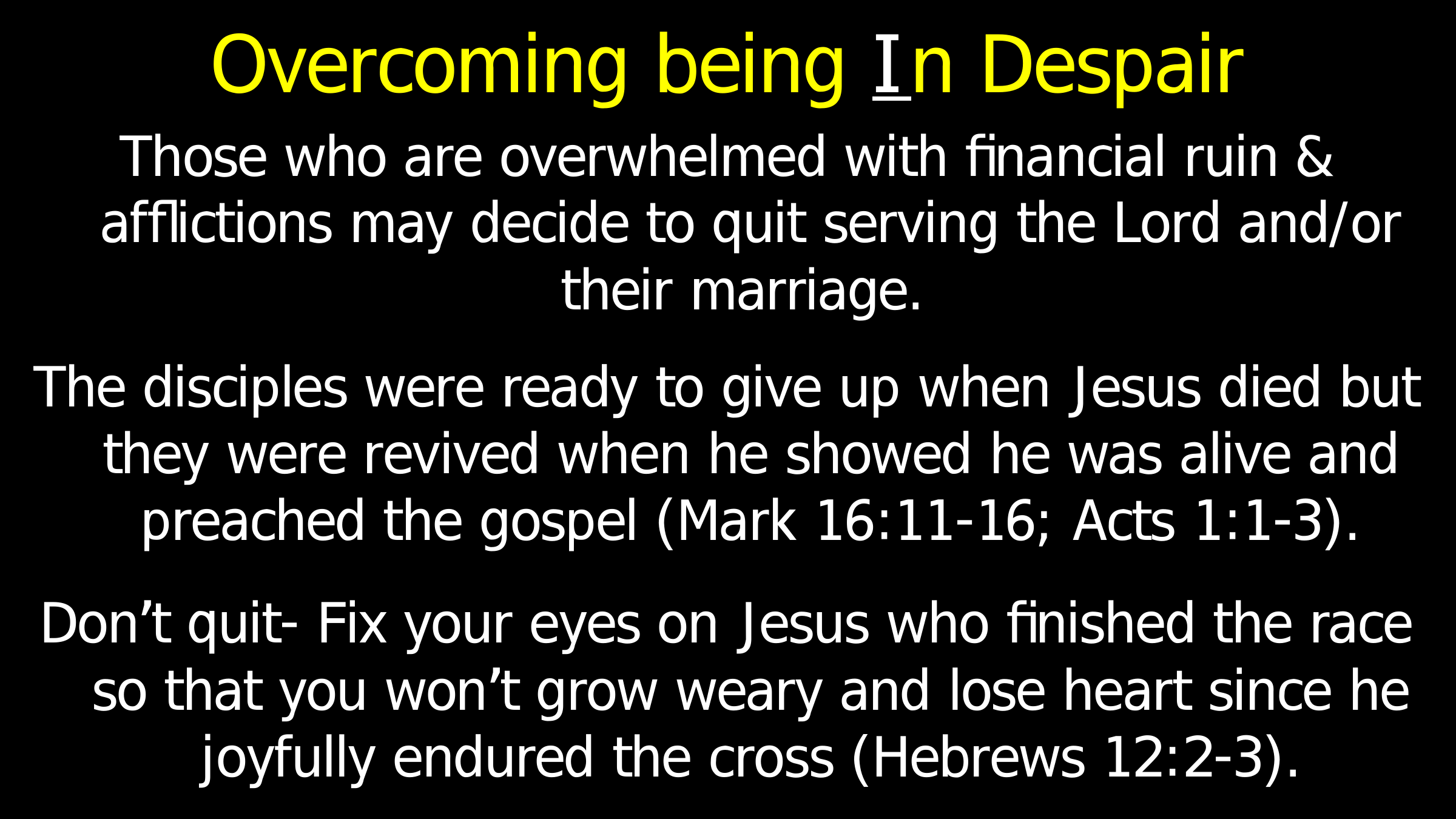

# Overcoming being In Despair
Those who are overwhelmed with financial ruin & afflictions may decide to quit serving the Lord and/or their marriage.

The disciples were ready to give up when Jesus died but they were revived when he showed he was alive and preached the gospel (Mark 16:11-16; Acts 1:1-3).

Don’t quit- Fix your eyes on Jesus who finished the race so that you won’t grow weary and lose heart since he joyfully endured the cross (Hebrews 12:2-3).